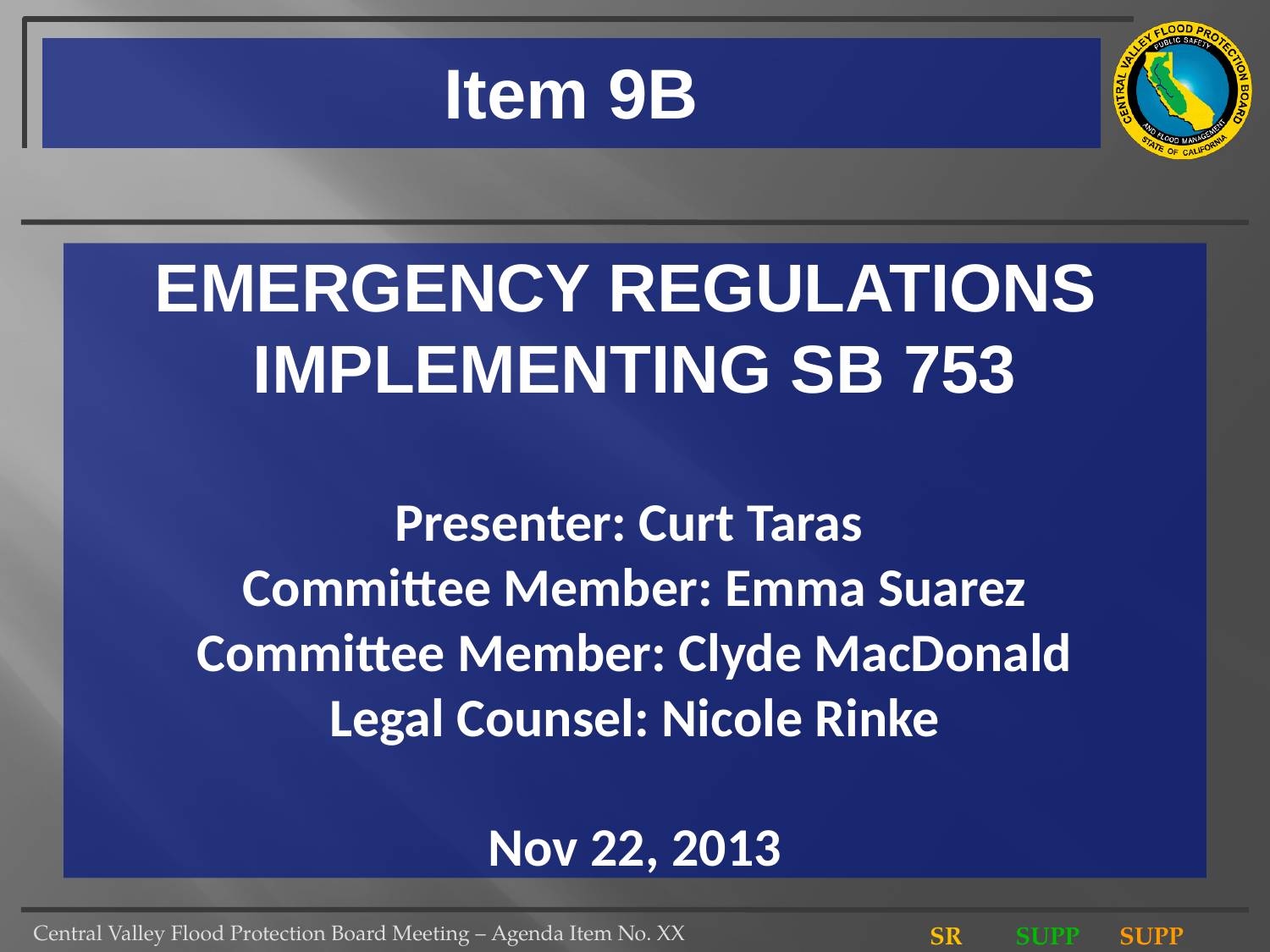

Item 9B
# Emergency Regulations Implementing SB 753 Presenter: Curt Taras Committee Member: Emma Suarez Committee Member: Clyde MacDonald Legal Counsel: Nicole Rinke Nov 22, 2013